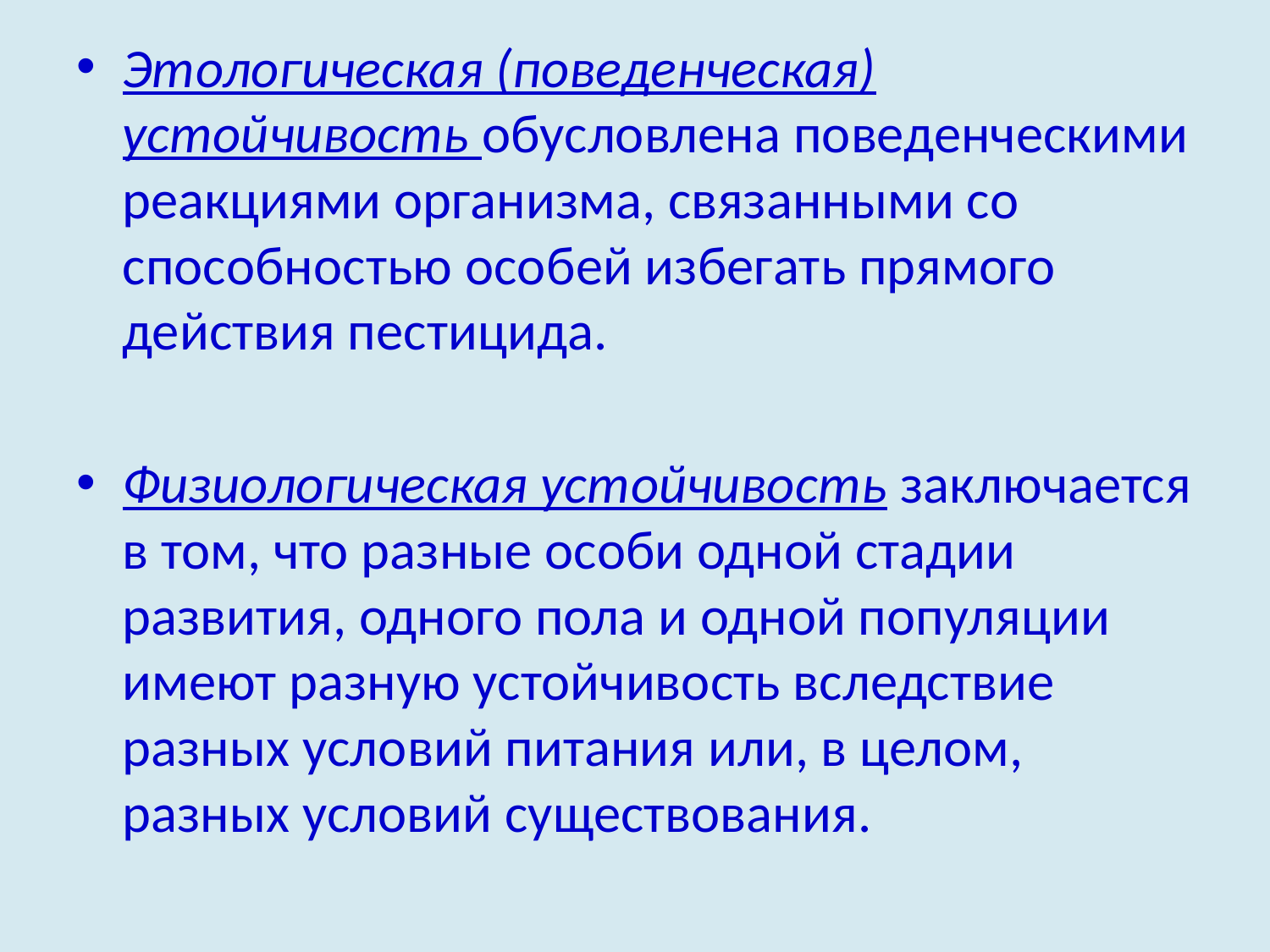

Этологическая (поведенческая) устойчивость обусловлена пове­денческими реакциями организма, связанными со способностью осо­бей избегать прямого действия пестицида.

Физиологическая устойчивость заключается в том, что разные особи одной стадии развития, одного пола и одной популяции имеют разную устойчивость вследствие разных усло­вий питания или, в целом, разных условий существования.